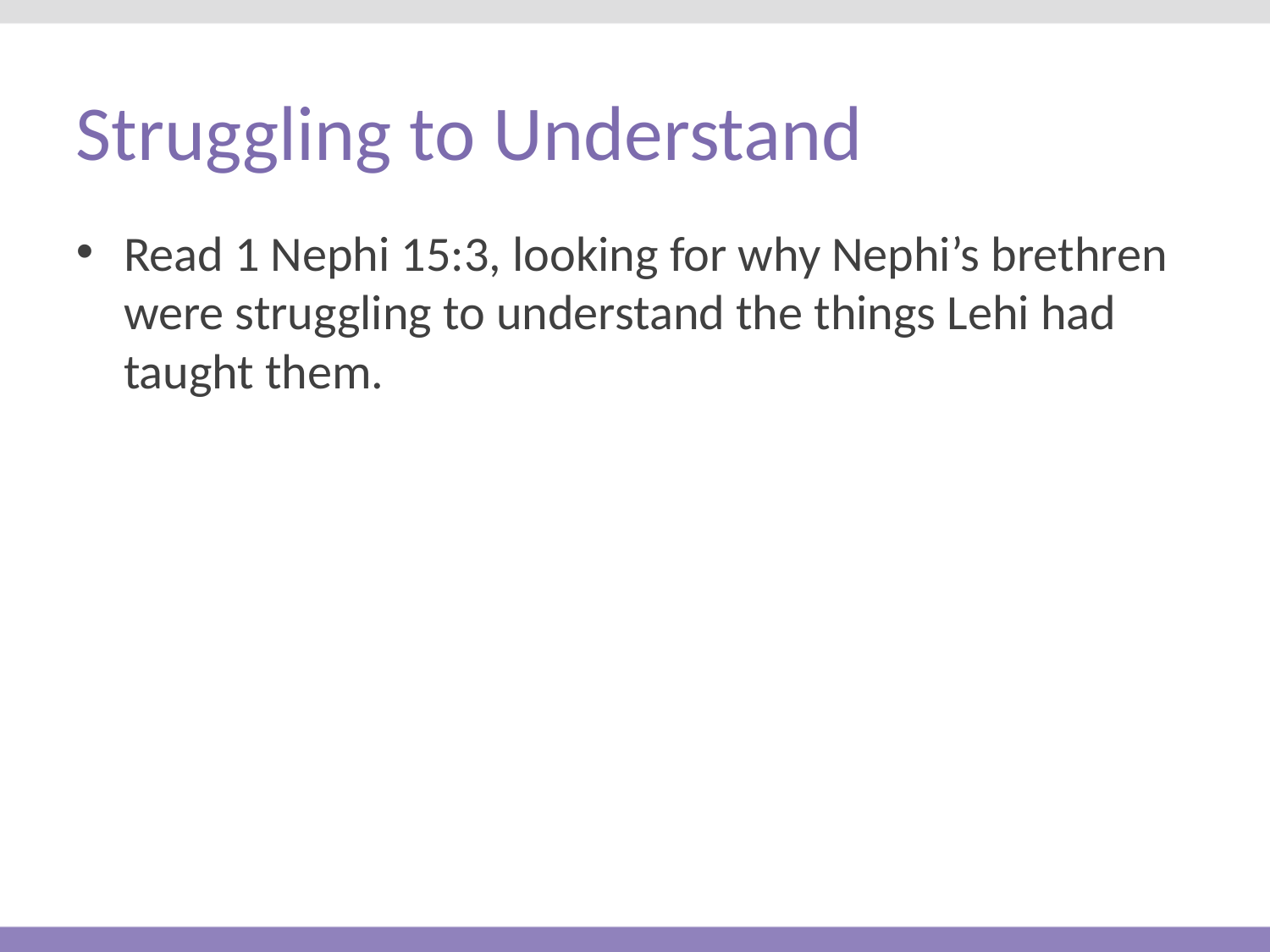

# Struggling to Understand
Read 1 Nephi 15:3, looking for why Nephi’s brethren were struggling to understand the things Lehi had taught them.